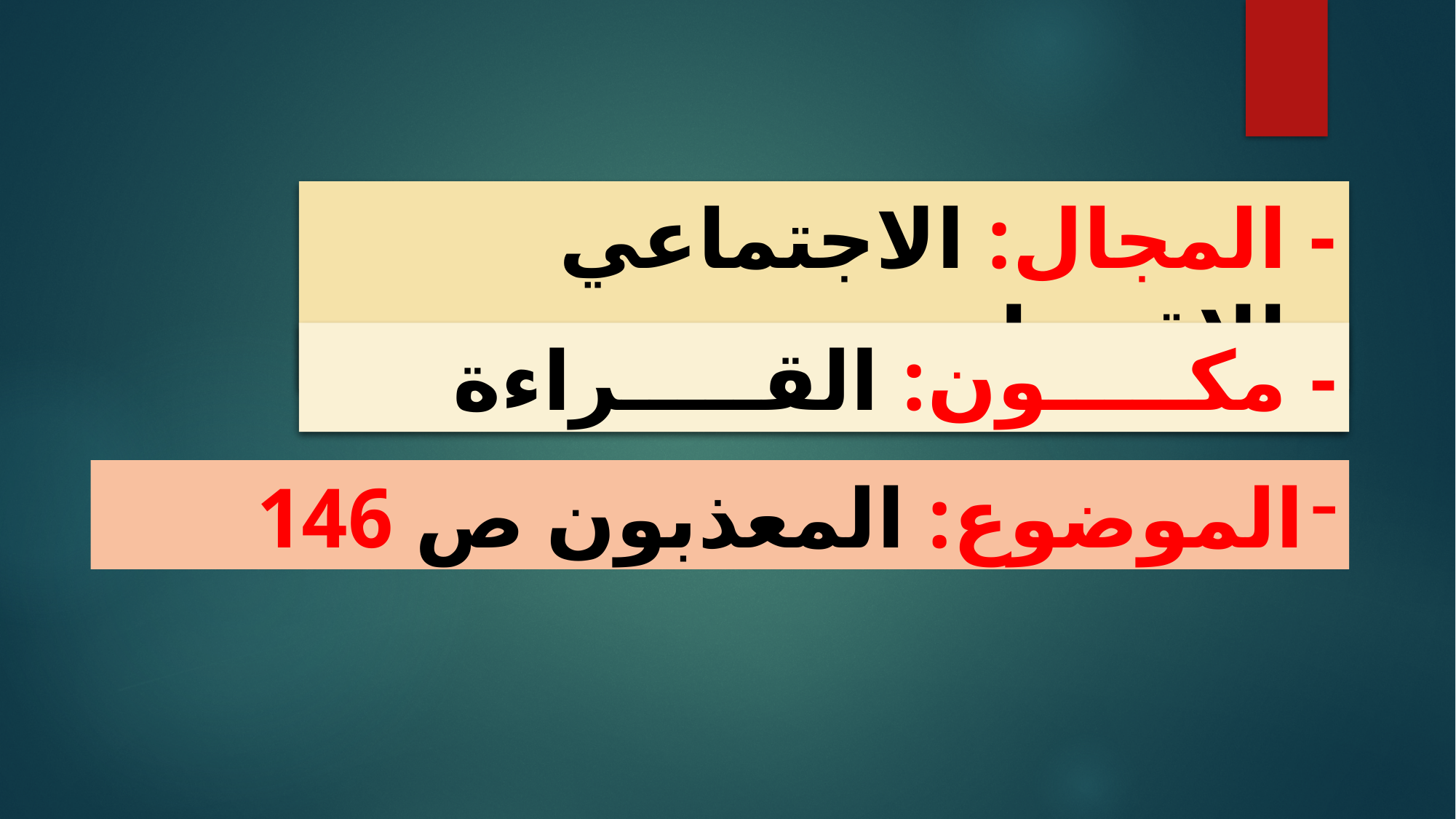

- المجال: الاجتماعي والاقتصادي
- مكـــــون: القـــــراءة
الموضوع: المعذبون ص 146